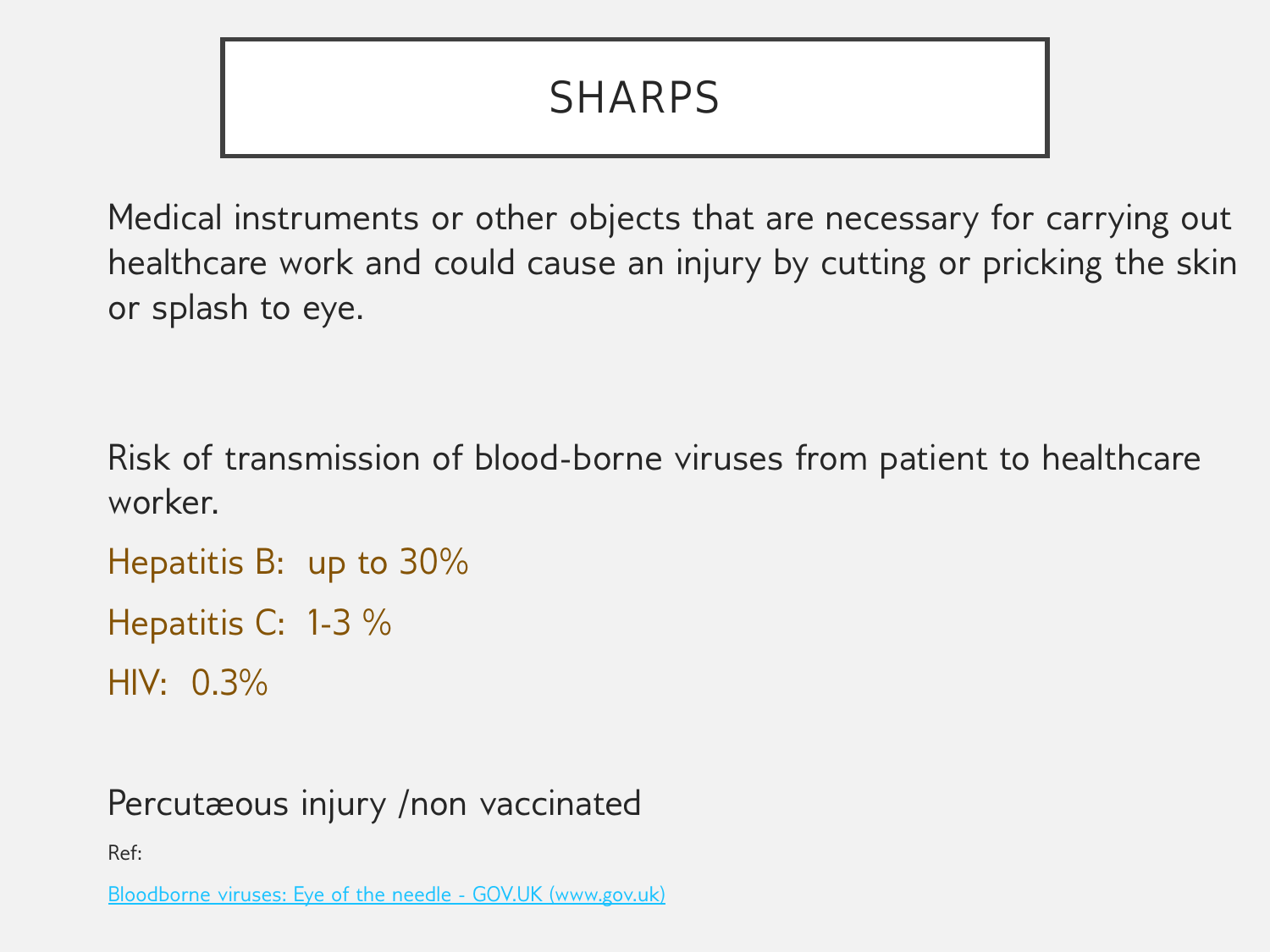

# Sharps
Medical instruments or other objects that are necessary for carrying out healthcare work and could cause an injury by cutting or pricking the skin or splash to eye.

Risk of transmission of blood-borne viruses from patient to healthcare worker.
Hepatitis B:  up to 30%
Hepatitis C:  1-3 %
HIV:  0.3%

Percutaeous injury /non vaccinated
Ref:
Bloodborne viruses: Eye of the needle - GOV.UK (www.gov.uk)